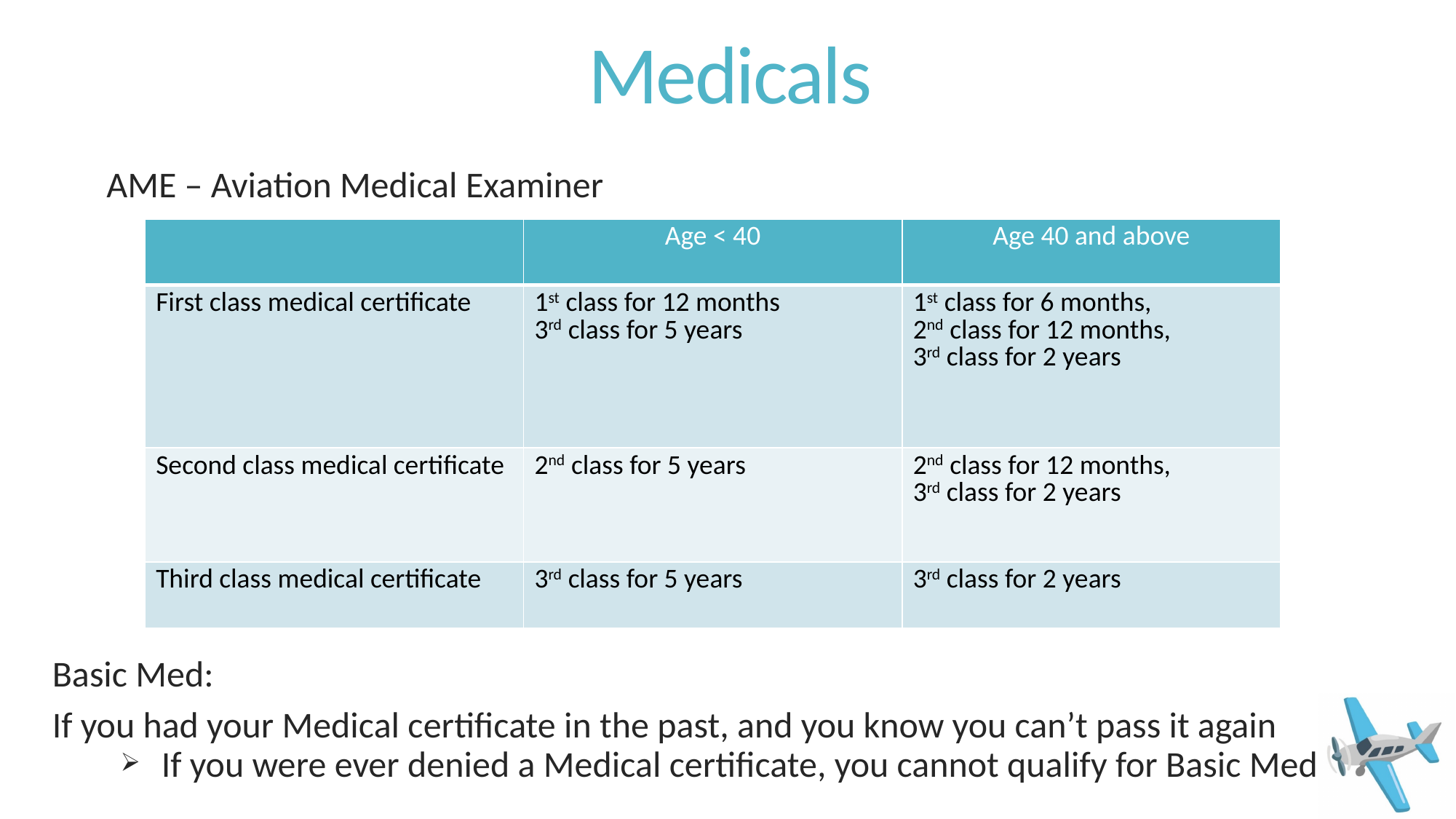

# Medicals
AME – Aviation Medical Examiner
|  | Age < 40 | Age 40 and above |
| --- | --- | --- |
| First class medical certificate | 1st class for 12 months 3rd class for 5 years | 1st class for 6 months, 2nd class for 12 months, 3rd class for 2 years |
| Second class medical certificate | 2nd class for 5 years | 2nd class for 12 months, 3rd class for 2 years |
| Third class medical certificate | 3rd class for 5 years | 3rd class for 2 years |
Basic Med:
If you had your Medical certificate in the past, and you know you can’t pass it again
If you were ever denied a Medical certificate, you cannot qualify for Basic Med